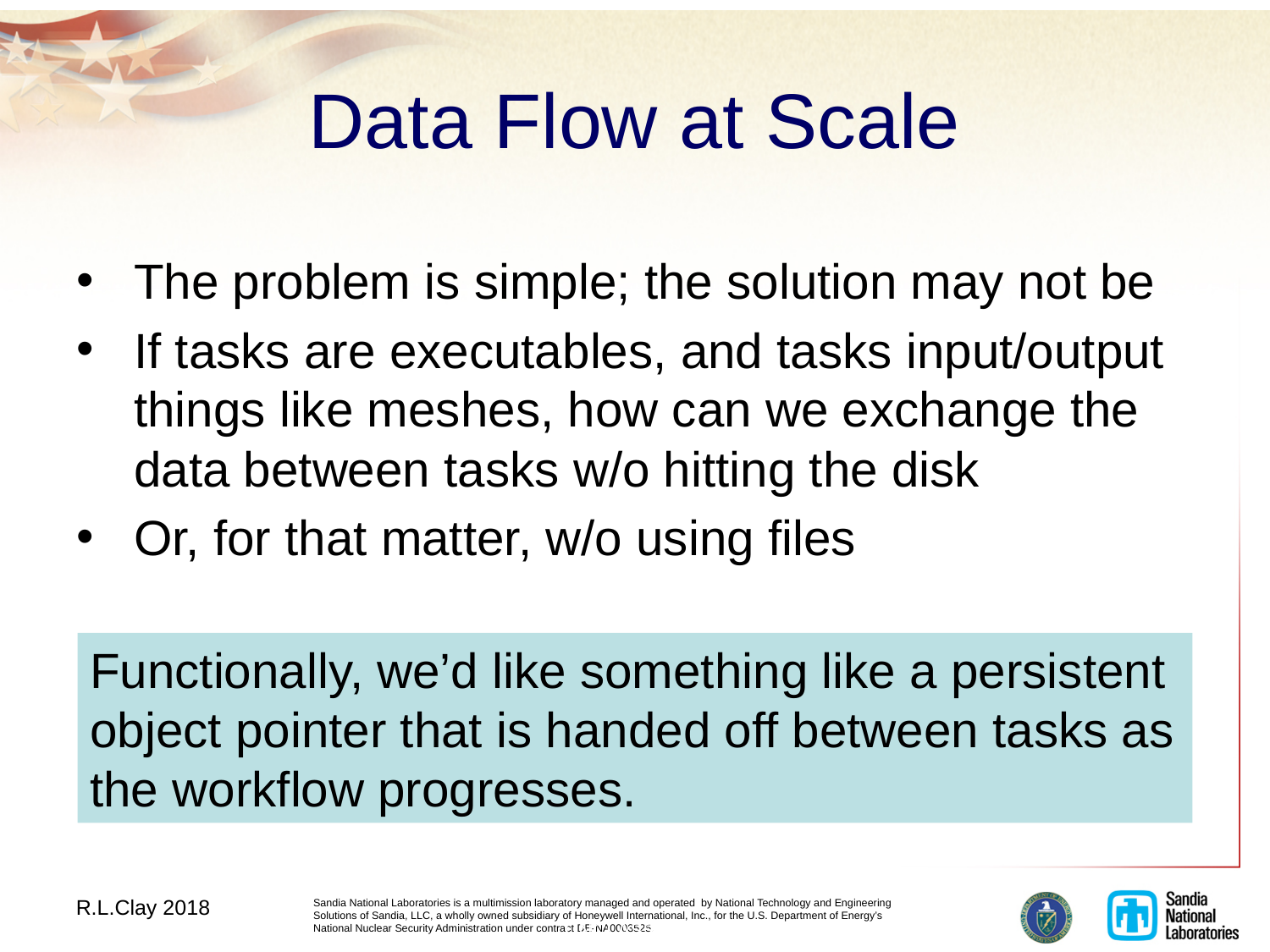

33
# Data Flow at Scale
The problem is simple; the solution may not be
If tasks are executables, and tasks input/output things like meshes, how can we exchange the data between tasks w/o hitting the disk
Or, for that matter, w/o using files

Functionally, we’d like something like a persistent object pointer that is handed off between tasks as the workflow progresses.
R.L.Clay 2018
UNCLASSIFIED